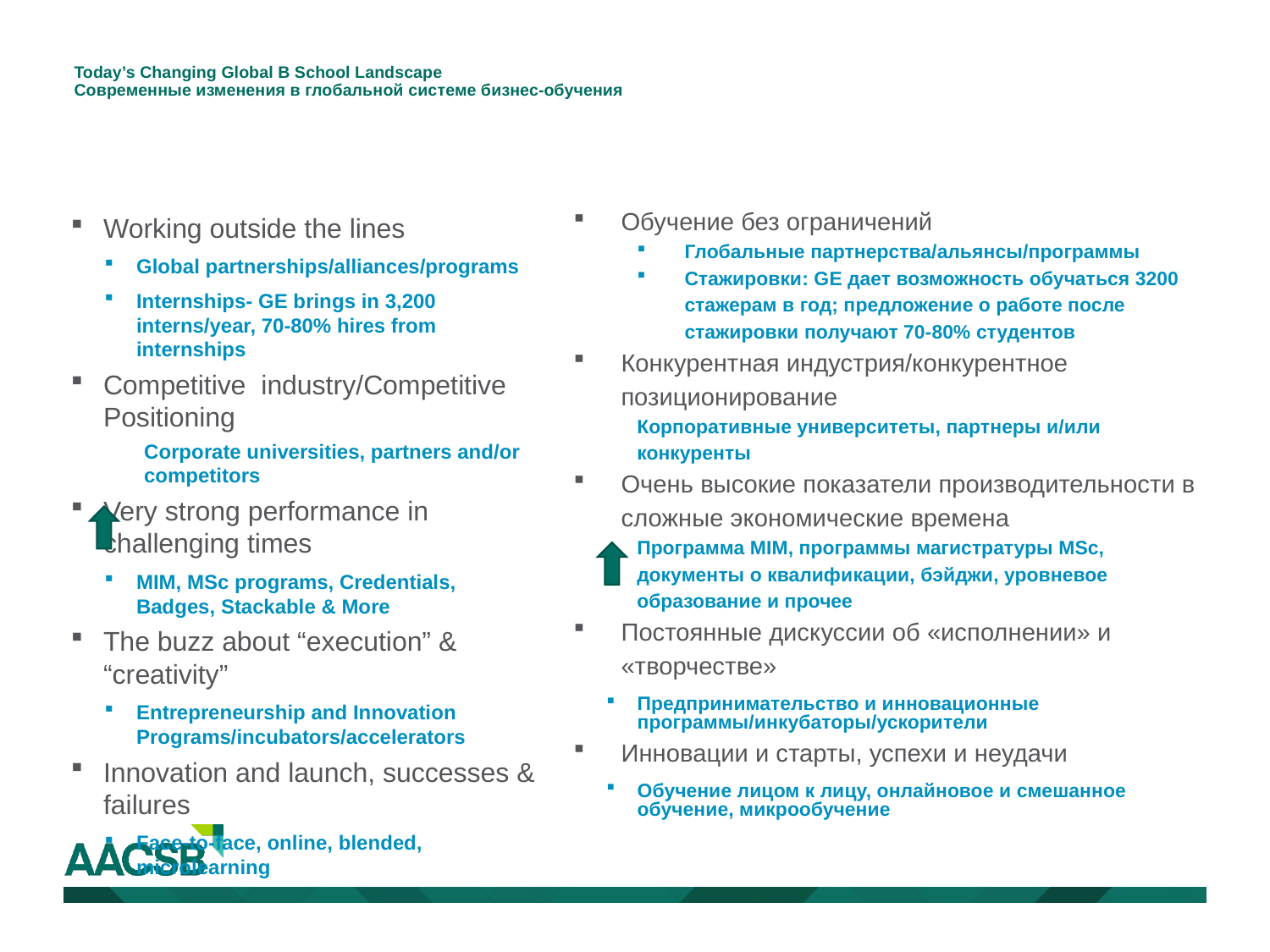

# Today’s Changing Global B School Landscape Современные изменения в глобальной системе бизнес-обучения
Обучение без ограничений
Глобальные партнерства/альянсы/программы
Стажировки: GE дает возможность обучаться 3200 стажерам в год; предложение о работе после стажировки получают 70-80% студентов
Конкурентная индустрия/конкурентное позиционирование
Корпоративные университеты, партнеры и/или конкуренты
Очень высокие показатели производительности в сложные экономические времена
Программа MIM, программы магистратуры MSc, документы о квалификации, бэйджи, уровневое образование и прочее
Постоянные дискуссии об «исполнении» и «творчестве»
Предпринимательство и инновационные программы/инкубаторы/ускорители
Инновации и старты, успехи и неудачи
Обучение лицом к лицу, онлайновое и смешанное обучение, микрообучение
Working outside the lines
Global partnerships/alliances/programs
Internships- GE brings in 3,200 interns/year, 70-80% hires from internships
Competitive  industry/Competitive Positioning
Corporate universities, partners and/or competitors
Very strong performance in challenging times
MIM, MSc programs, Credentials, Badges, Stackable & More
The buzz about “execution” & “creativity”
Entrepreneurship and Innovation Programs/incubators/accelerators
Innovation and launch, successes & failures
Face-to-face, online, blended, microlearning